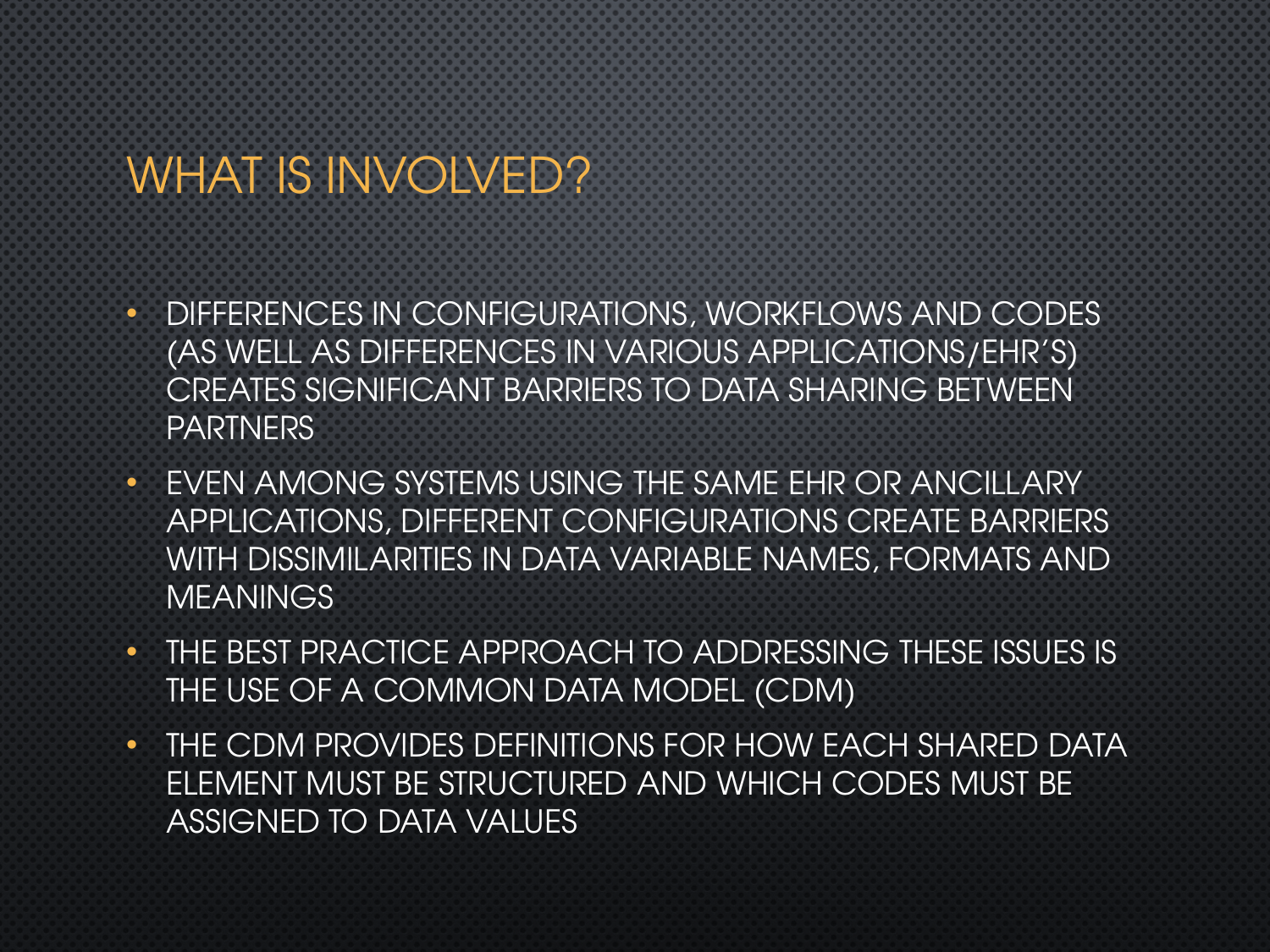

# What is Involved?
Differences in configurations, workflows and codes (as well as differences in various applications/EHR’s) creates significant barriers to data sharing between partners
Even among systems using the same EHR or ancillary applications, different configurations create barriers with dissimilarities in data variable names, formats and meanings
The best practice approach to addressing these issues is the use of a common data model (CDM)
The CDM provides definitions for how each shared data element must be structured and which codes must be assigned to data values